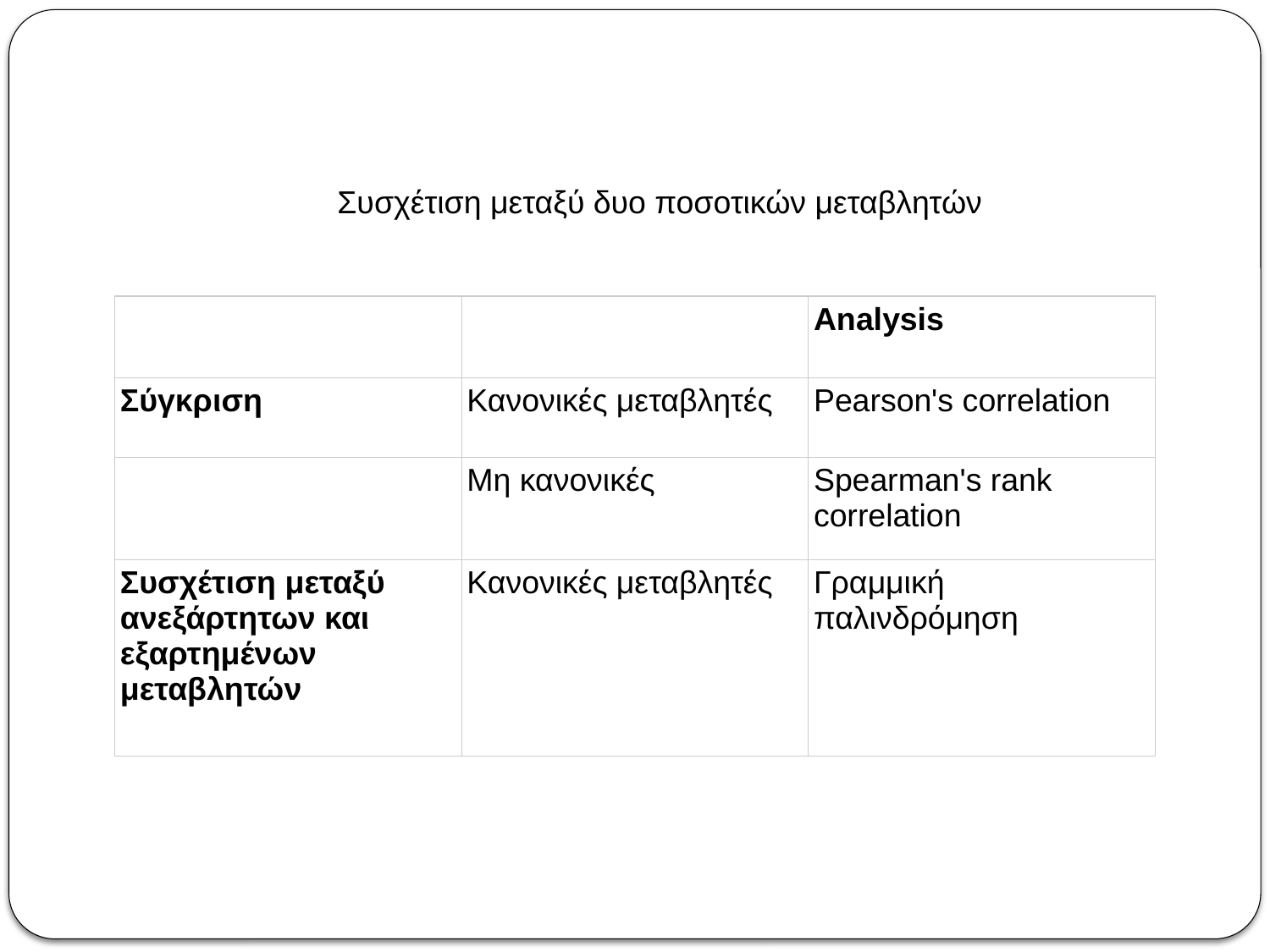

Συσχέτιση μεταξύ δυο ποσοτικών μεταβλητών
|  |  | Analysis |
| --- | --- | --- |
| Σύγκριση | Κανονικές μεταβλητές | Pearson's correlation |
|  | Μη κανονικές | Spearman's rank correlation |
| Συσχέτιση μεταξύ ανεξάρτητων και εξαρτημένων μεταβλητών | Κανονικές μεταβλητές | Γραμμική παλινδρόμηση |